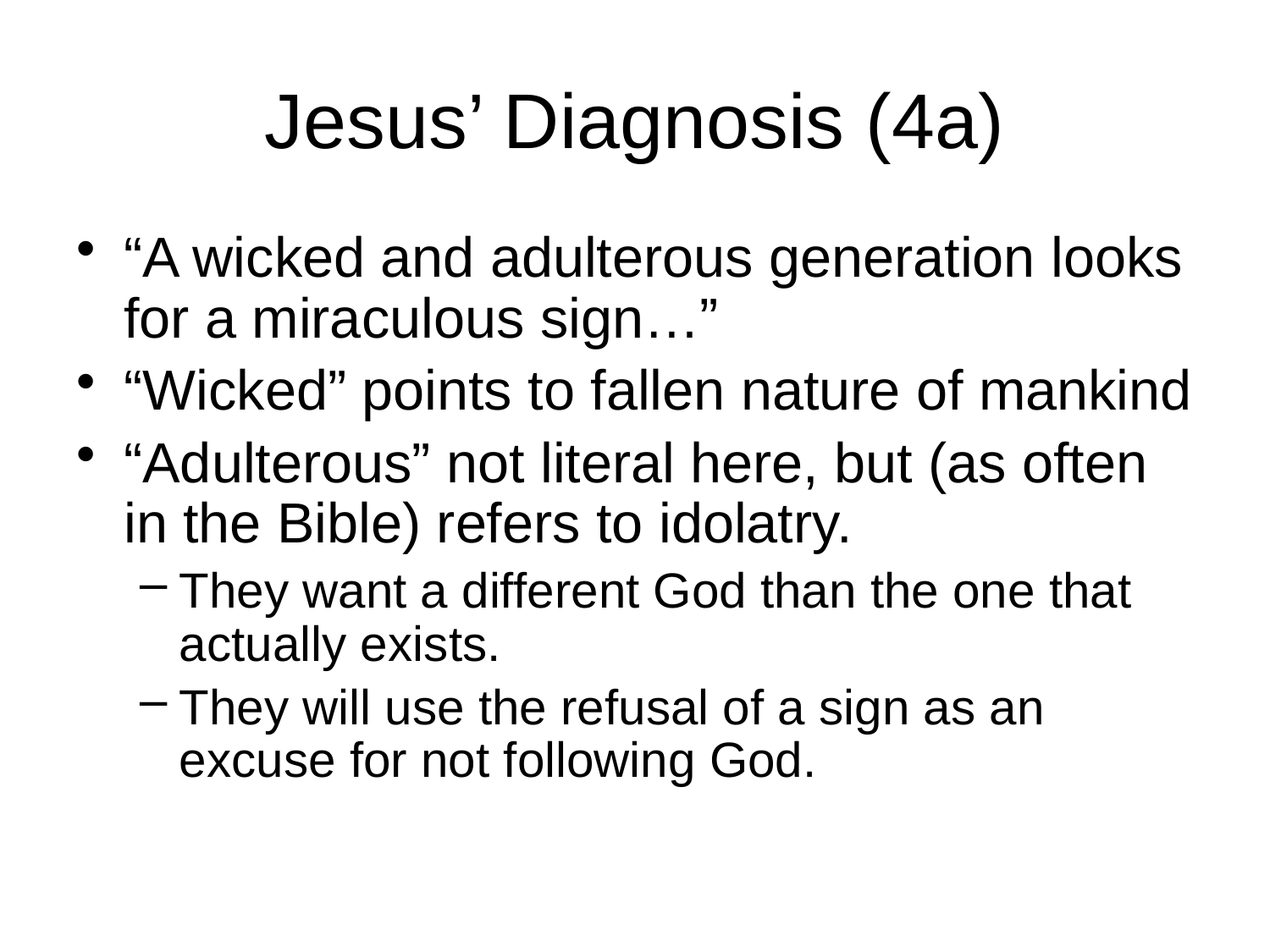

# Jesus’ Diagnosis (4a)
“A wicked and adulterous generation looks for a miraculous sign…”
“Wicked” points to fallen nature of mankind
“Adulterous” not literal here, but (as often in the Bible) refers to idolatry.
They want a different God than the one that actually exists.
They will use the refusal of a sign as an excuse for not following God.